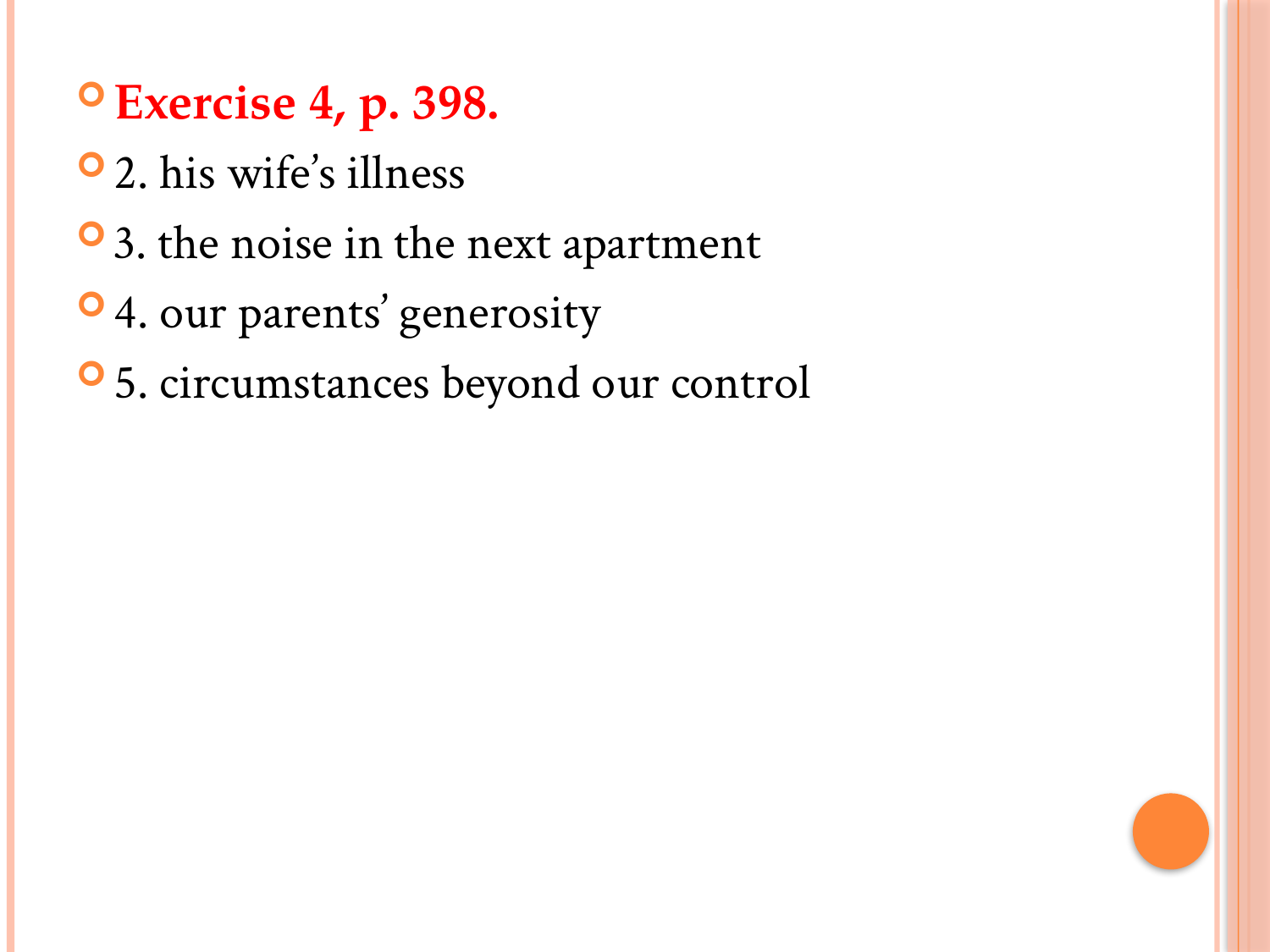

Exercise 4, p. 398.
2. his wife’s illness
3. the noise in the next apartment
4. our parents’ generosity
5. circumstances beyond our control